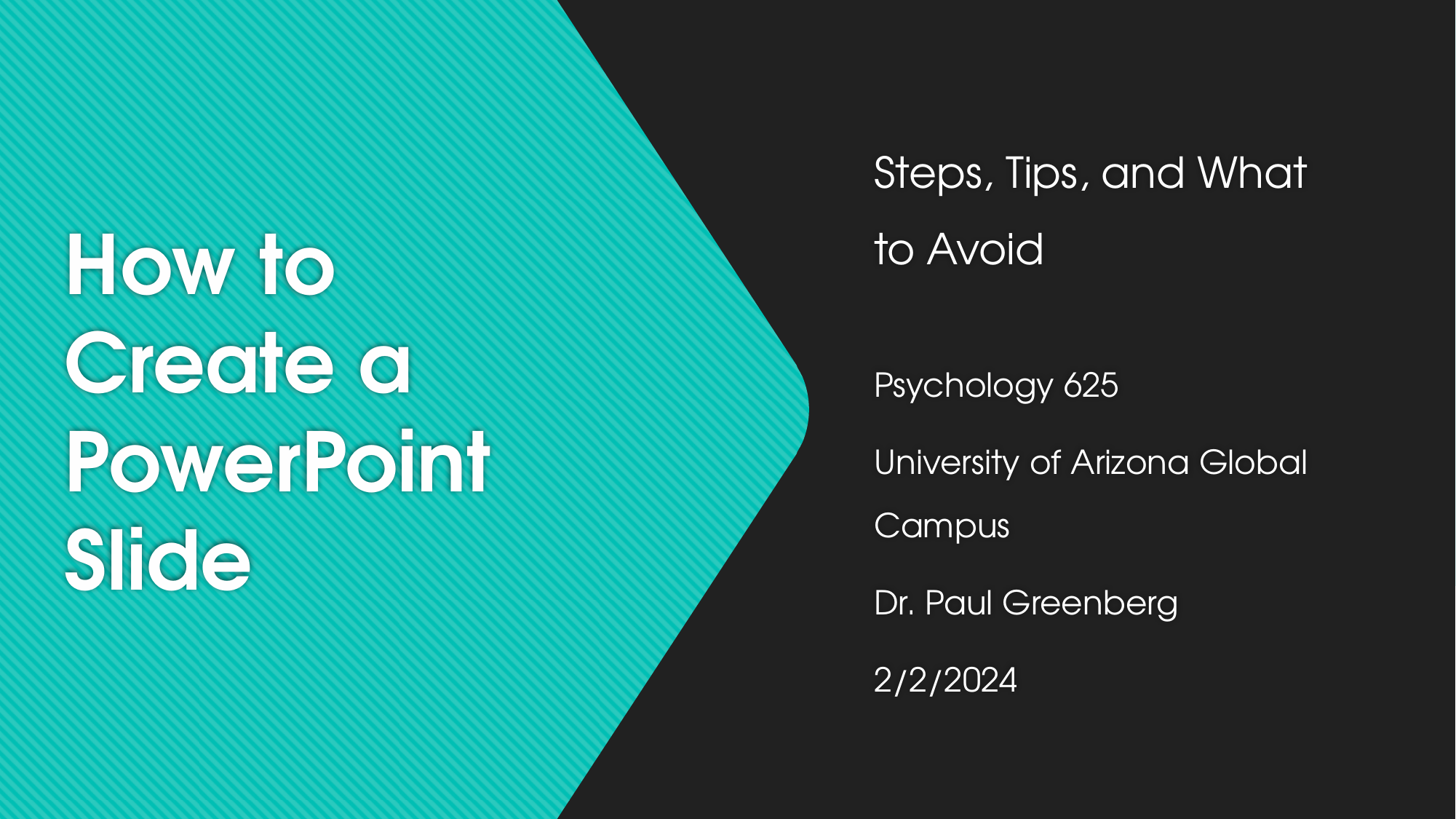

# How to Create a PowerPoint Slide
Steps, Tips, and What to Avoid

Psychology 625
University of Arizona Global Campus
Dr. Paul Greenberg
2/2/2024